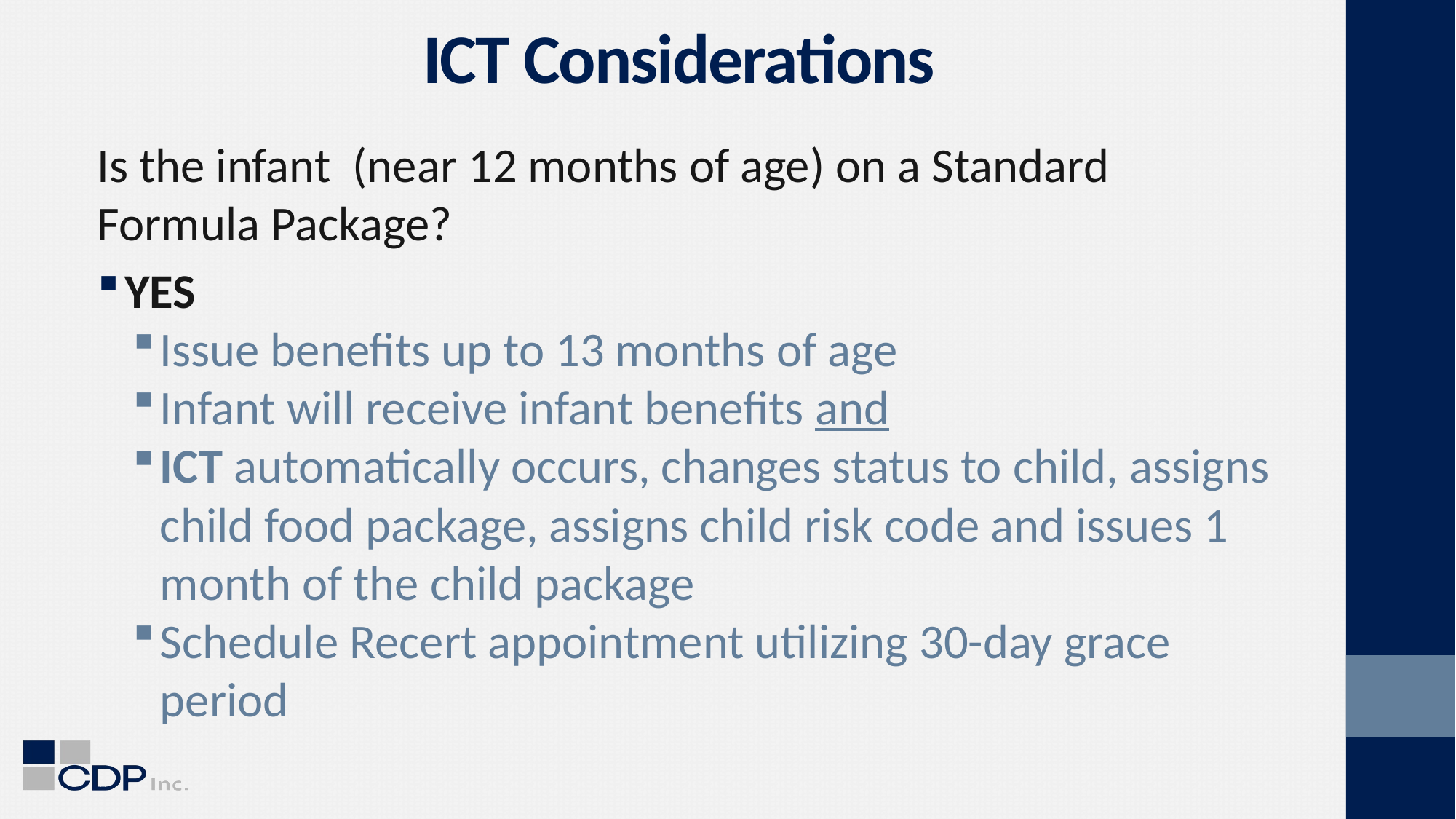

# ICT Considerations
Is the infant  (near 12 months of age) on a Standard Formula Package?
YES
Issue benefits up to 13 months of age
Infant will receive infant benefits and
ICT automatically occurs, changes status to child, assigns child food package, assigns child risk code and issues 1 month of the child package
Schedule Recert appointment utilizing 30-day grace period